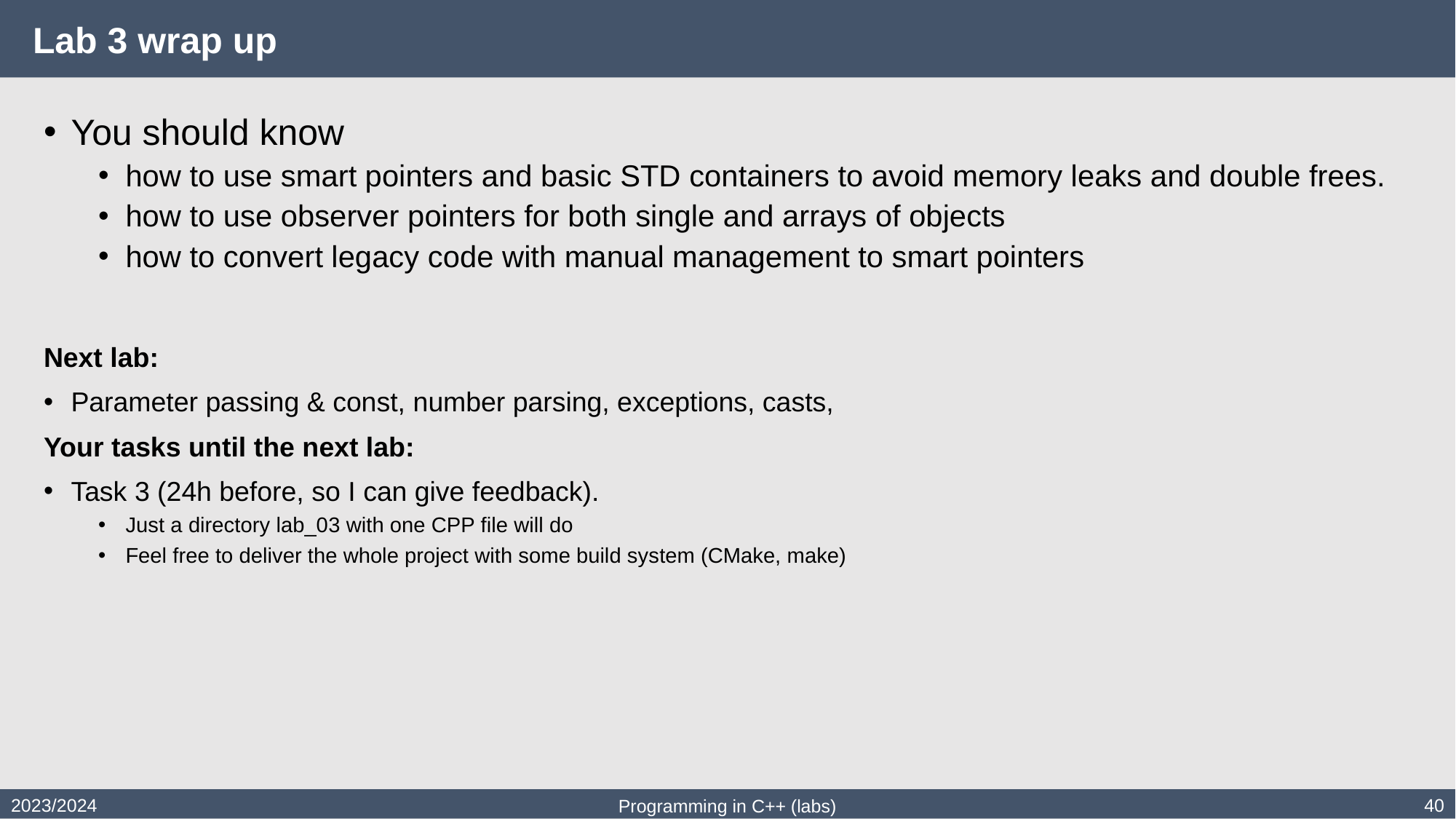

# Lab 3 wrap up
You should know
how to use smart pointers and basic STD containers to avoid memory leaks and double frees.
how to use observer pointers for both single and arrays of objects
how to convert legacy code with manual management to smart pointers

Next lab:
Parameter passing & const, number parsing, exceptions, casts,
Your tasks until the next lab:
Task 3 (24h before, so I can give feedback).
Just a directory lab_03 with one CPP file will do
Feel free to deliver the whole project with some build system (CMake, make)

2023/2024
40
Programming in C++ (labs)